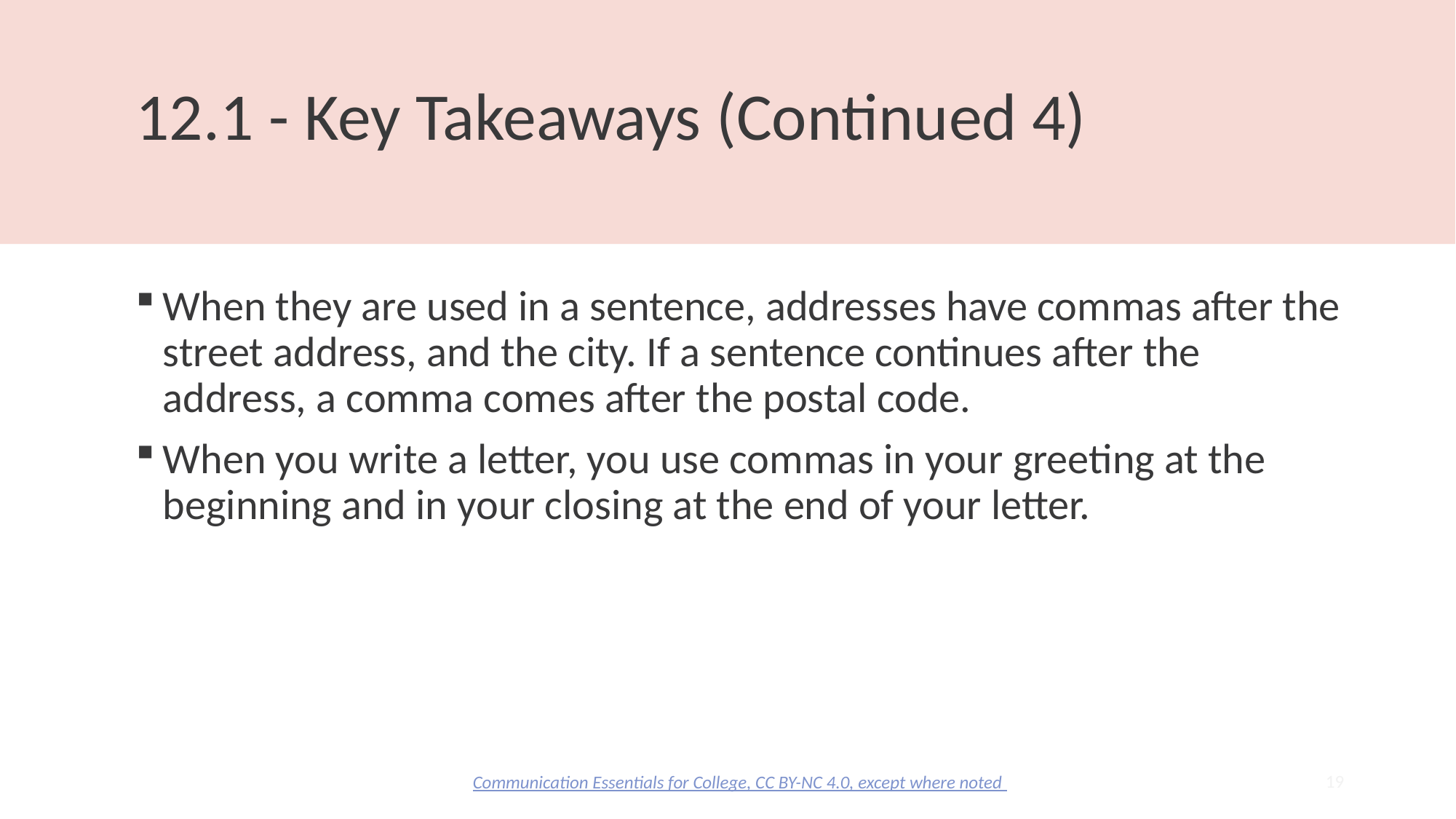

# 12.1 - Key Takeaways (Continued 4)
When they are used in a sentence, addresses have commas after the street address, and the city. If a sentence continues after the address, a comma comes after the postal code.
When you write a letter, you use commas in your greeting at the beginning and in your closing at the end of your letter.
19
Communication Essentials for College, CC BY-NC 4.0, except where noted